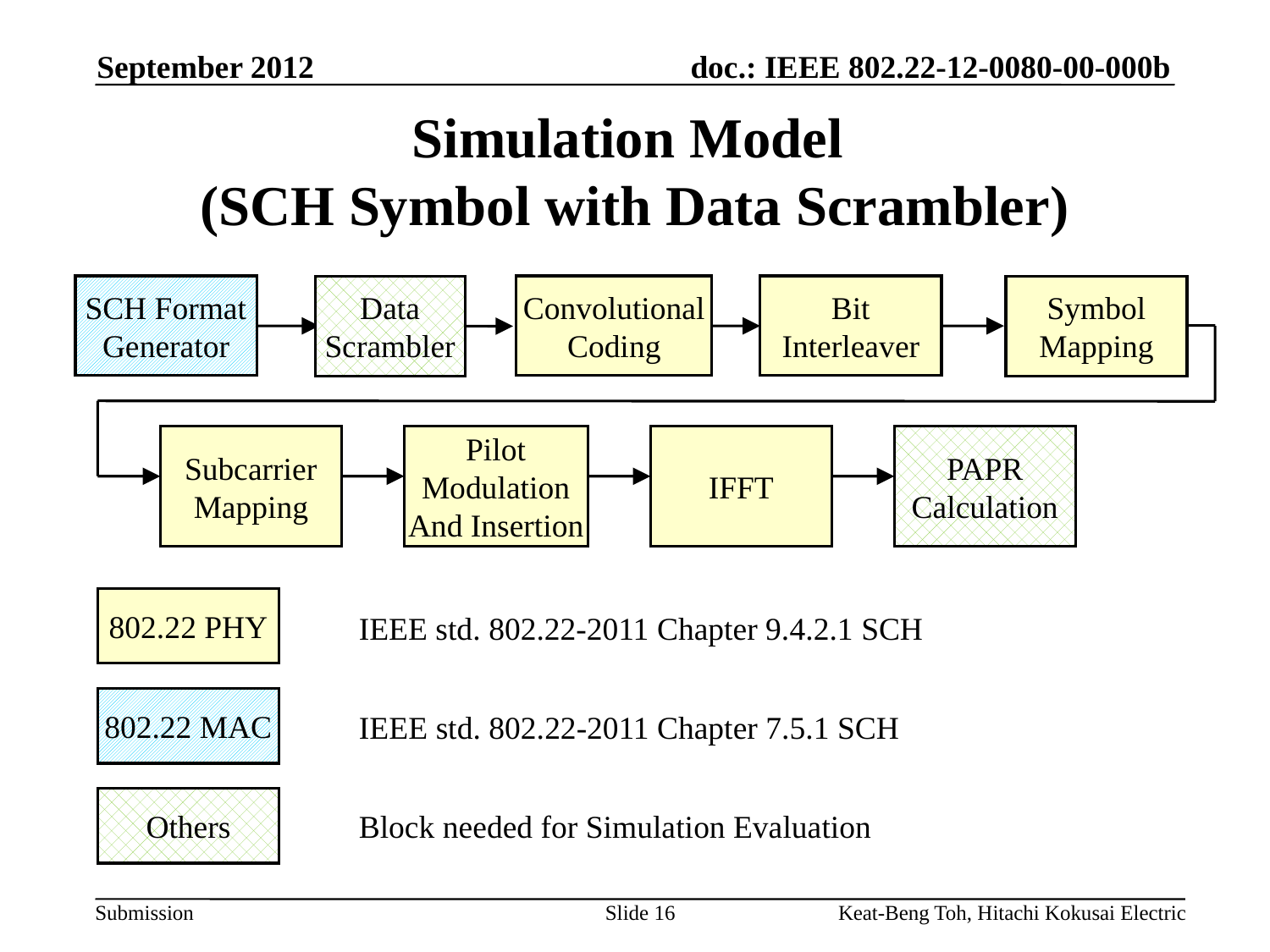

September 2012
# Simulation Model (SCH Symbol with Data Scrambler)
SCH Format
Generator
Convolutional
Coding
Bit
Interleaver
Data
Scrambler
Symbol
Mapping

Subcarrier
Mapping
Pilot
Modulation
And Insertion
IFFT
PAPR
Calculation

802.22 PHY
IEEE std. 802.22-2011 Chapter 9.4.2.1 SCH
802.22 MAC
IEEE std. 802.22-2011 Chapter 7.5.1 SCH
Others
Block needed for Simulation Evaluation
Slide 16
Keat-Beng Toh, Hitachi Kokusai Electric